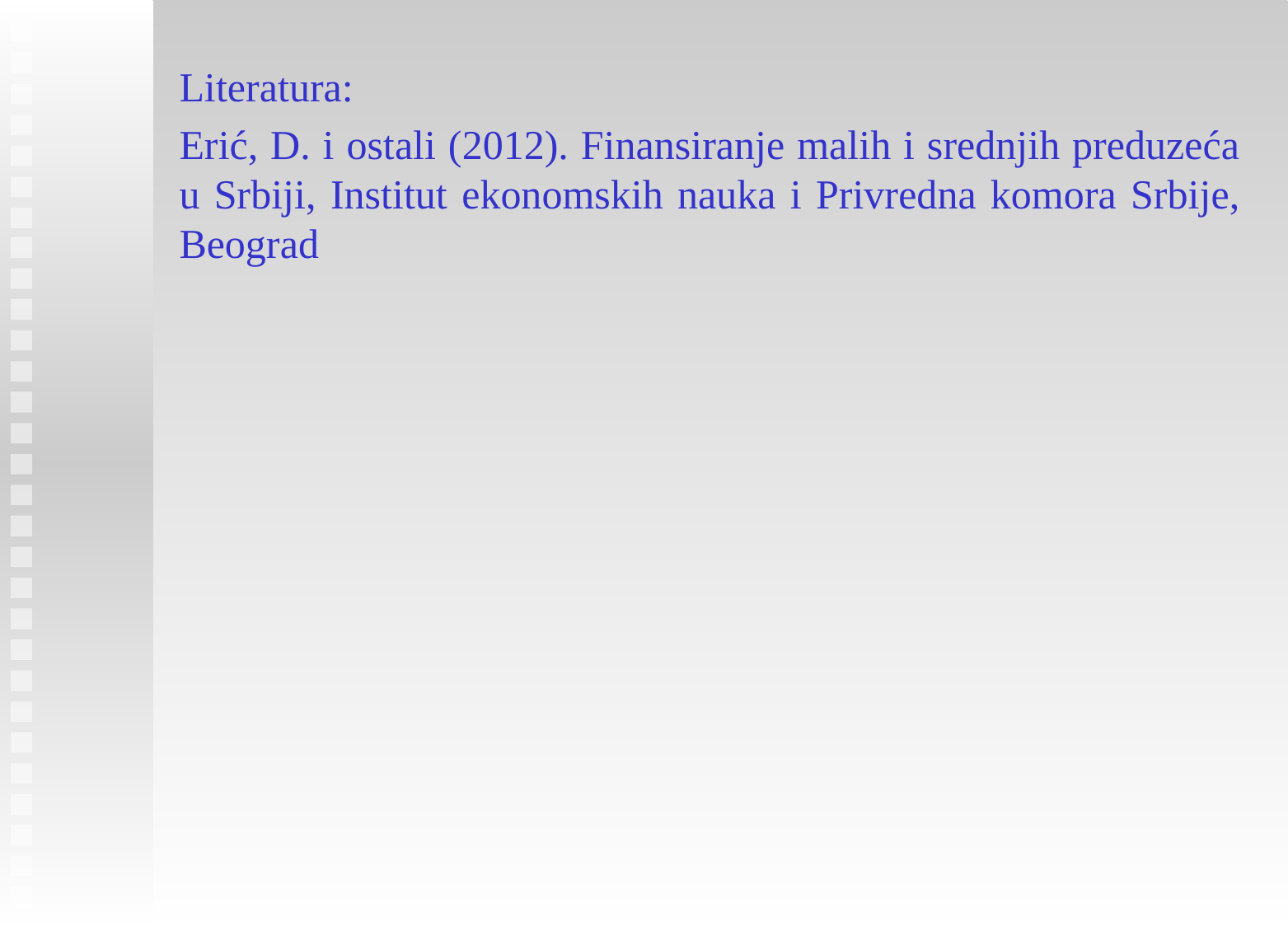

Literatura:
Erić, D. i ostali (2012). Finansiranje malih i srednjih preduzeća u Srbiji, Institut ekonomskih nauka i Privredna komora Srbije, Beograd